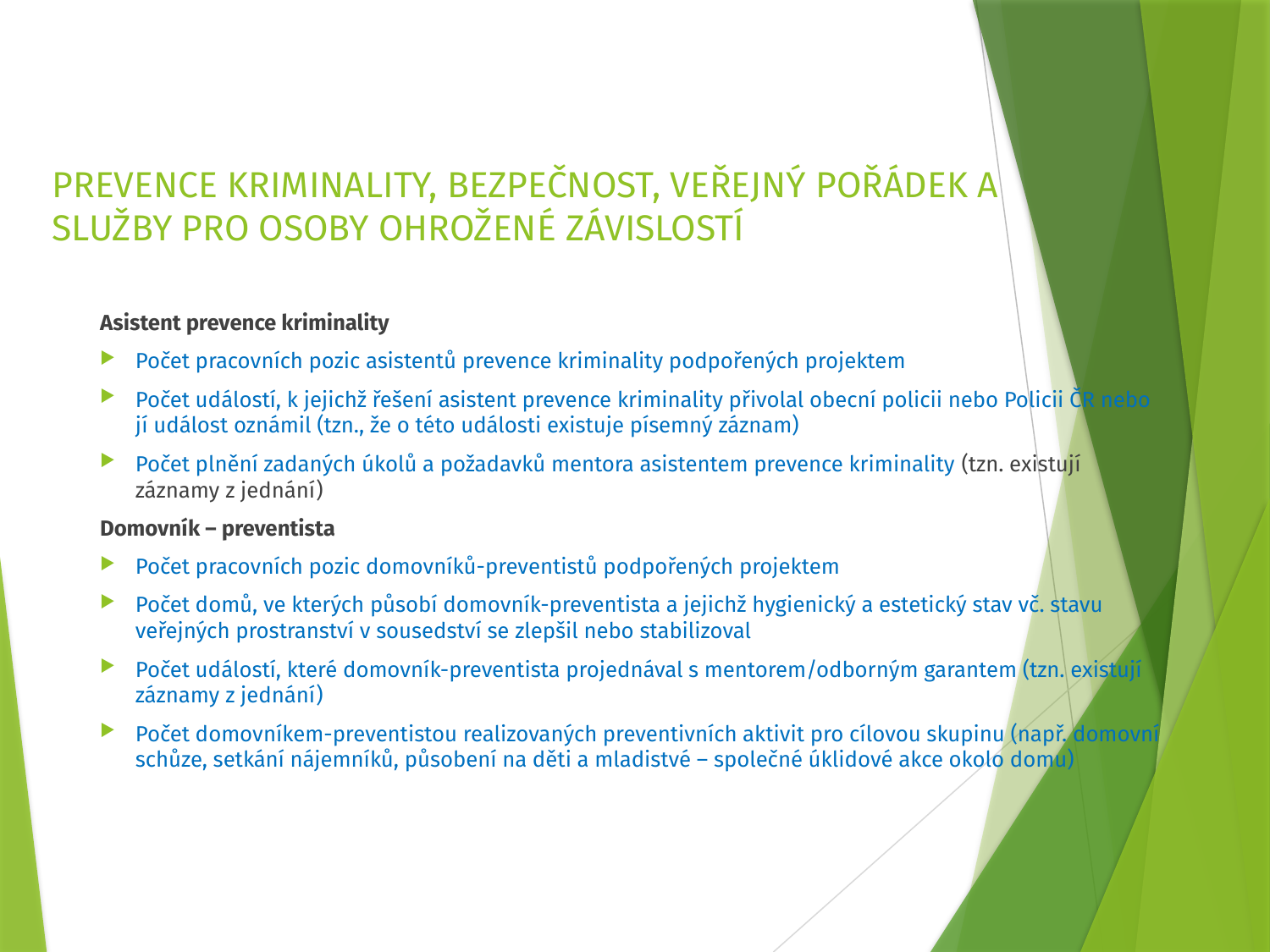

# PREVENCE KRIMINALITY, BEZPEČNOST, VEŘEJNÝ POŘÁDEK A SLUŽBY PRO OSOBY OHROŽENÉ ZÁVISLOSTÍ
Asistent prevence kriminality
Počet pracovních pozic asistentů prevence kriminality podpořených projektem
Počet událostí, k jejichž řešení asistent prevence kriminality přivolal obecní policii nebo Policii ČR nebo jí událost oznámil (tzn., že o této události existuje písemný záznam)
Počet plnění zadaných úkolů a požadavků mentora asistentem prevence kriminality (tzn. existují záznamy z jednání)
Domovník – preventista
Počet pracovních pozic domovníků-preventistů podpořených projektem
Počet domů, ve kterých působí domovník-preventista a jejichž hygienický a estetický stav vč. stavu veřejných prostranství v sousedství se zlepšil nebo stabilizoval
Počet událostí, které domovník-preventista projednával s mentorem/odborným garantem (tzn. existují záznamy z jednání)
Počet domovníkem-preventistou realizovaných preventivních aktivit pro cílovou skupinu (např. domovní schůze, setkání nájemníků, působení na děti a mladistvé – společné úklidové akce okolo domu)